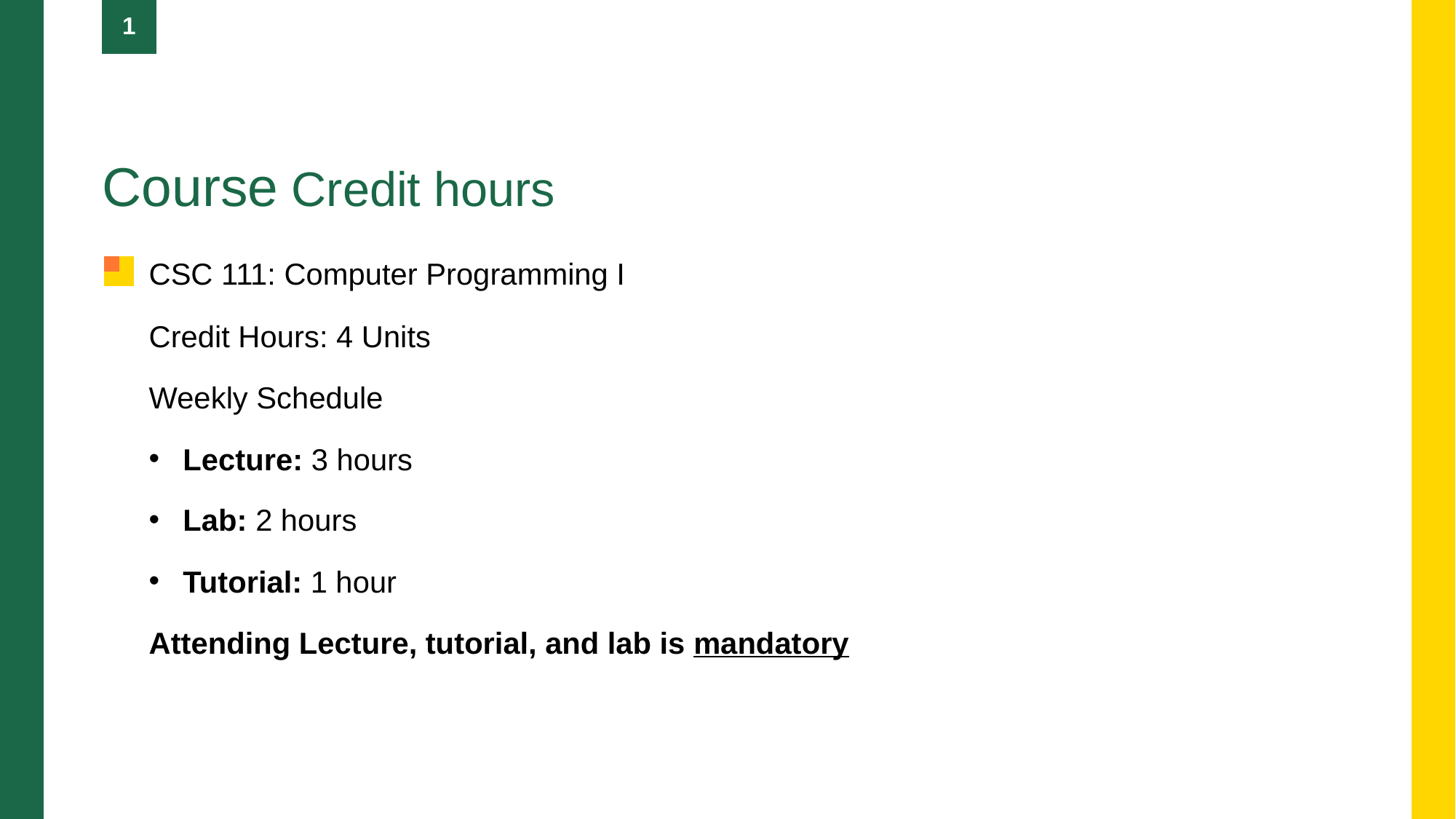

1
Course Credit hours

CSC 111: Computer Programming I
Credit Hours: 4 Units
Weekly Schedule
Lecture: 3 hours
Lab: 2 hours
Tutorial: 1 hour
Attending Lecture, tutorial, and lab is mandatory